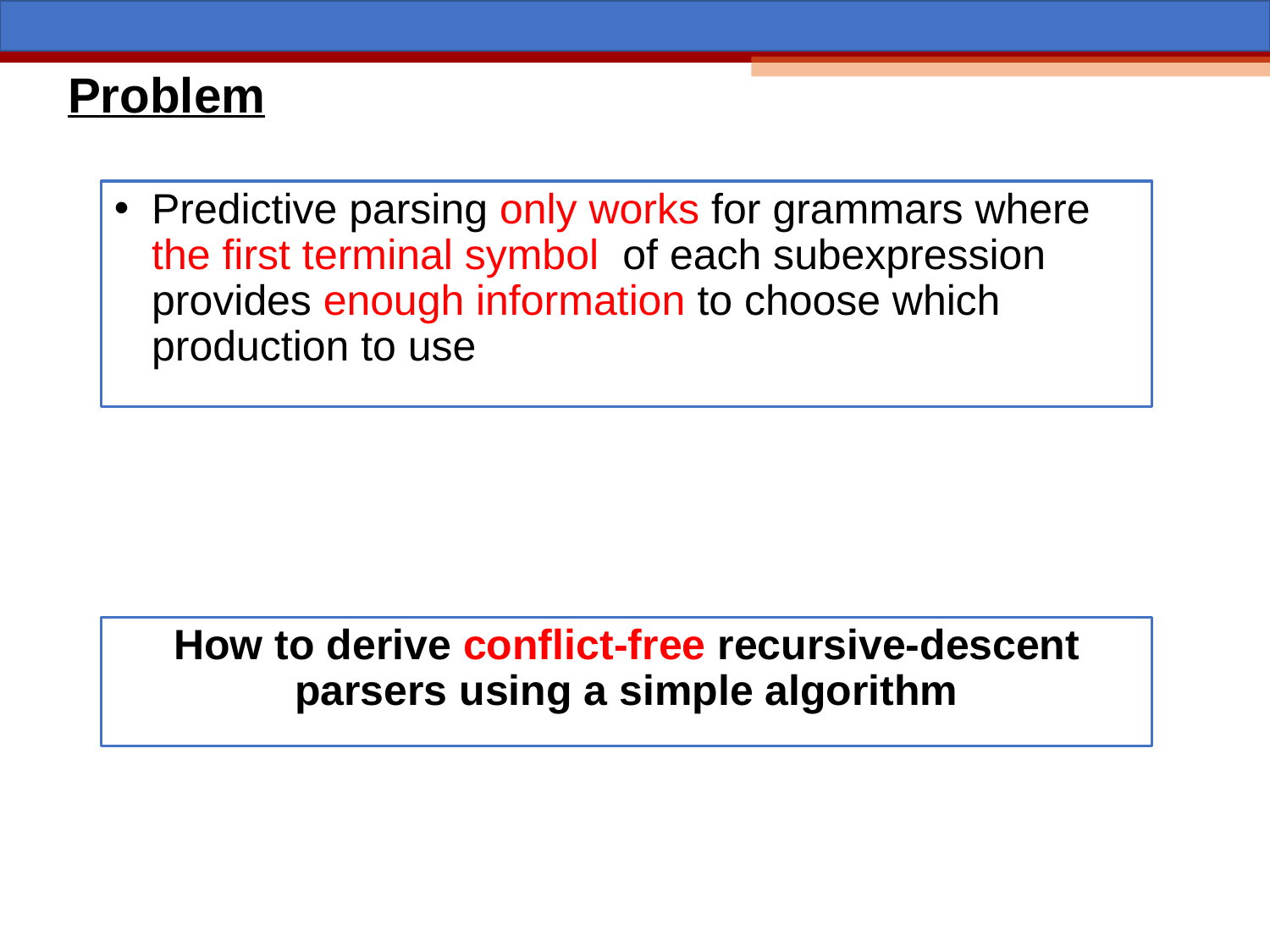

# Problem
Predictive parsing only works for grammars where the first terminal symbol  of each subexpression  provides enough information to choose which production to use
How to derive conflict-free recursive-descent parsers using a simple algorithm